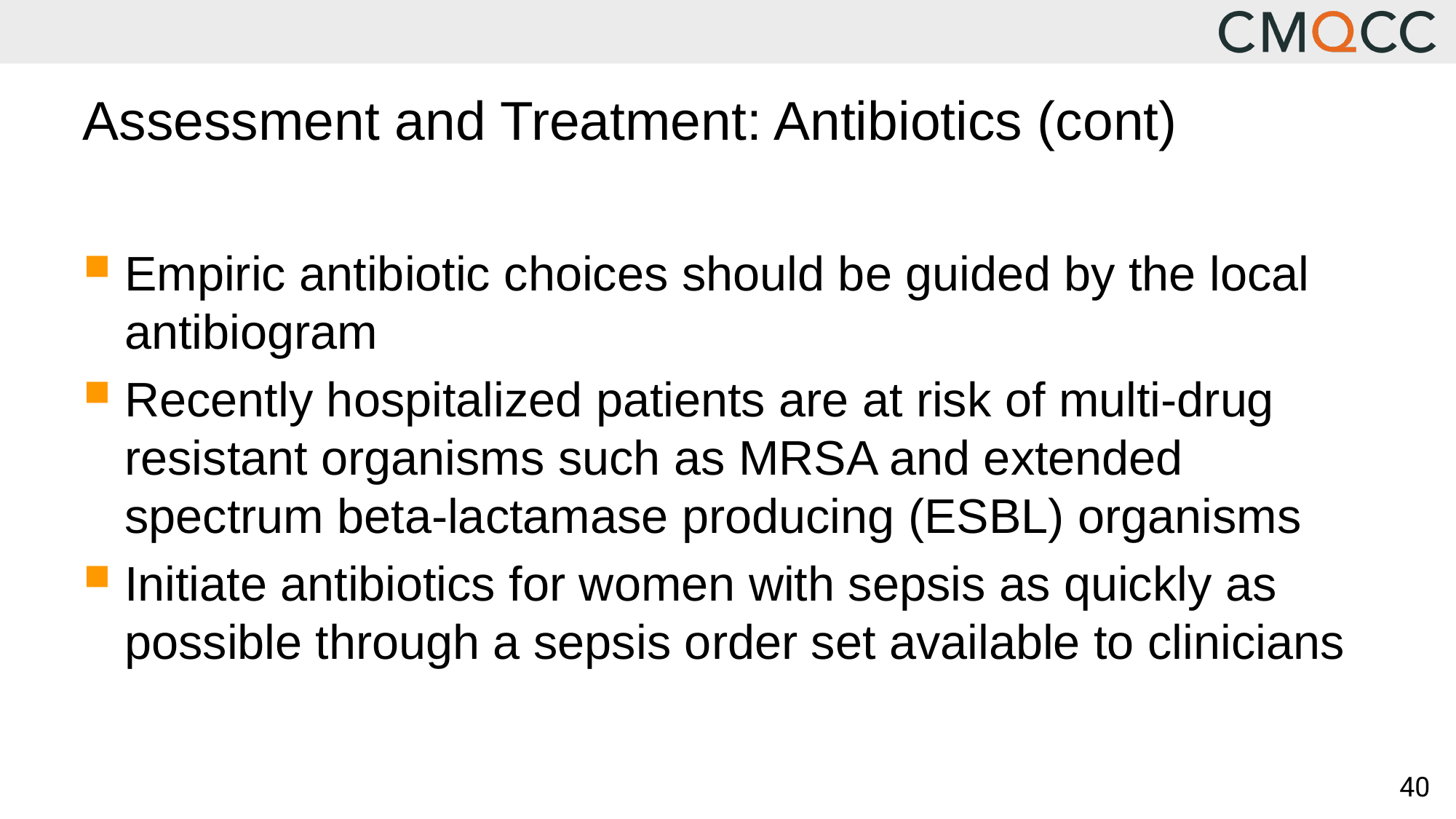

# Assessment and Treatment: Antibiotics (cont)
Empiric antibiotic choices should be guided by the local antibiogram
Recently hospitalized patients are at risk of multi-drug resistant organisms such as MRSA and extended spectrum beta-lactamase producing (ESBL) organisms
Initiate antibiotics for women with sepsis as quickly as possible through a sepsis order set available to clinicians